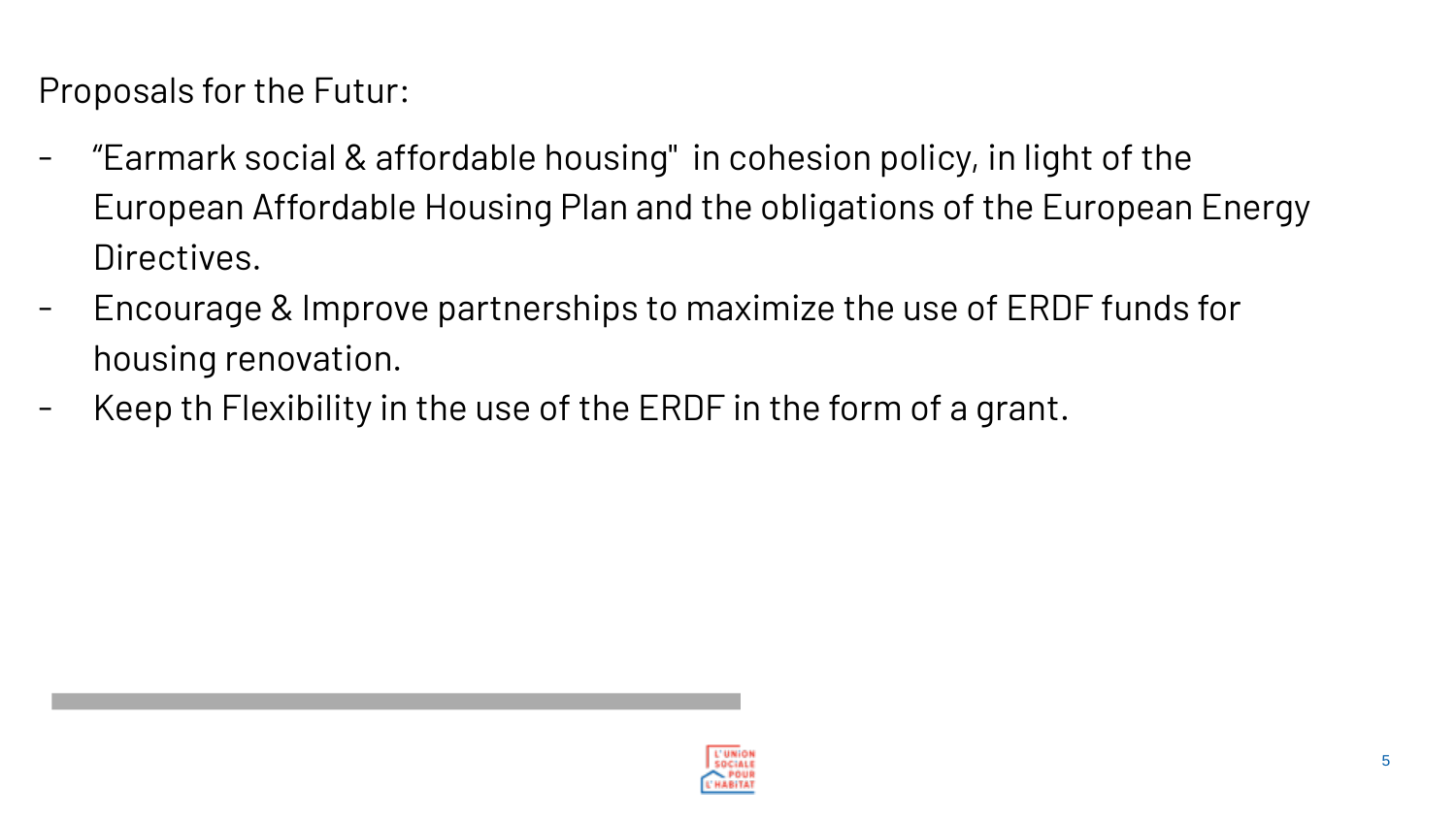

Proposals for the Futur:
“Earmark social & affordable housing"  in cohesion policy, in light of the European Affordable Housing Plan and the obligations of the European Energy Directives.
Encourage & Improve partnerships to maximize the use of ERDF funds for housing renovation.
Keep th Flexibility in the use of the ERDF in the form of a grant.

5